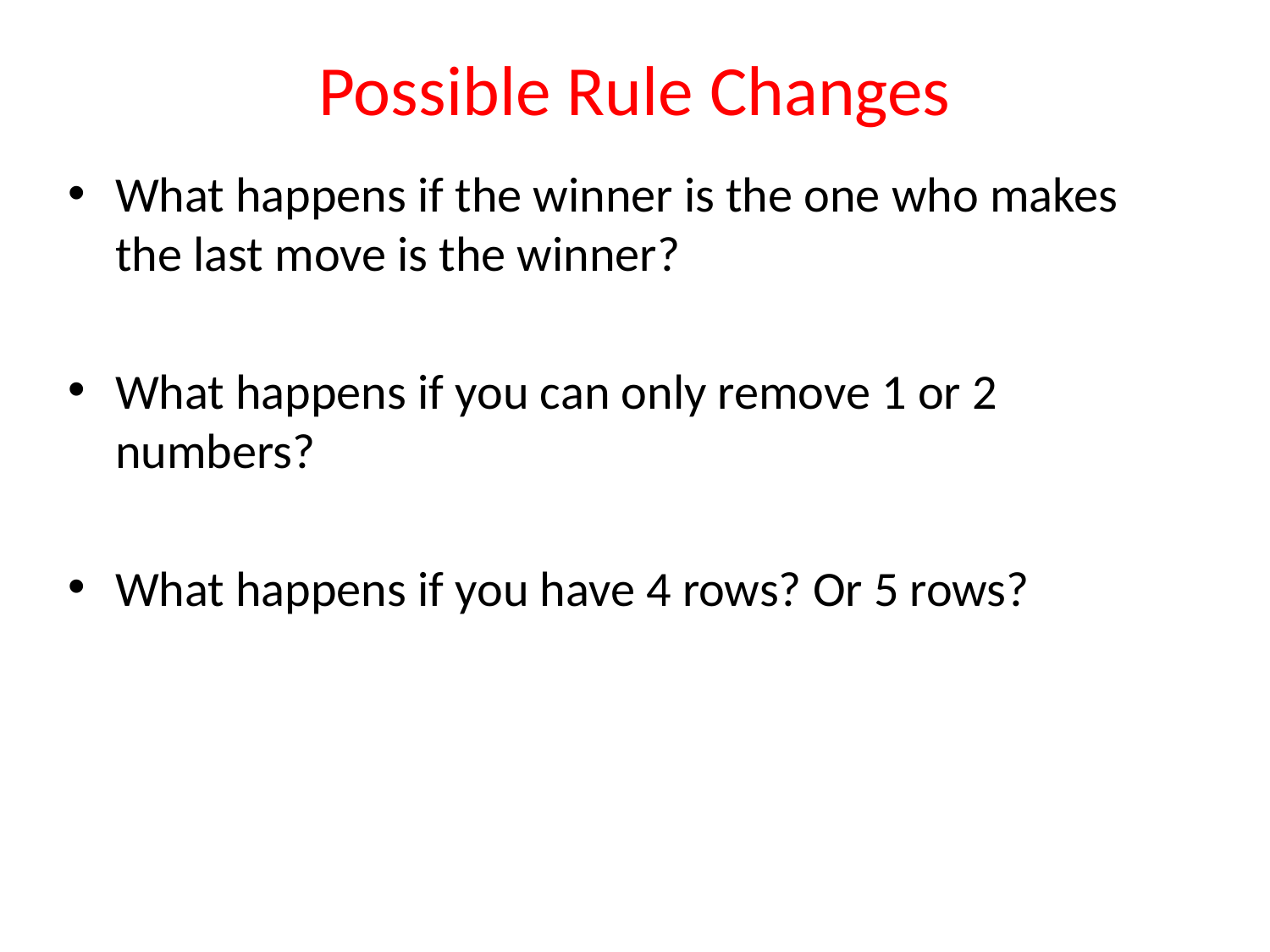

# Possible Rule Changes
What happens if the winner is the one who makes the last move is the winner?

What happens if you can only remove 1 or 2 numbers?

What happens if you have 4 rows? Or 5 rows?